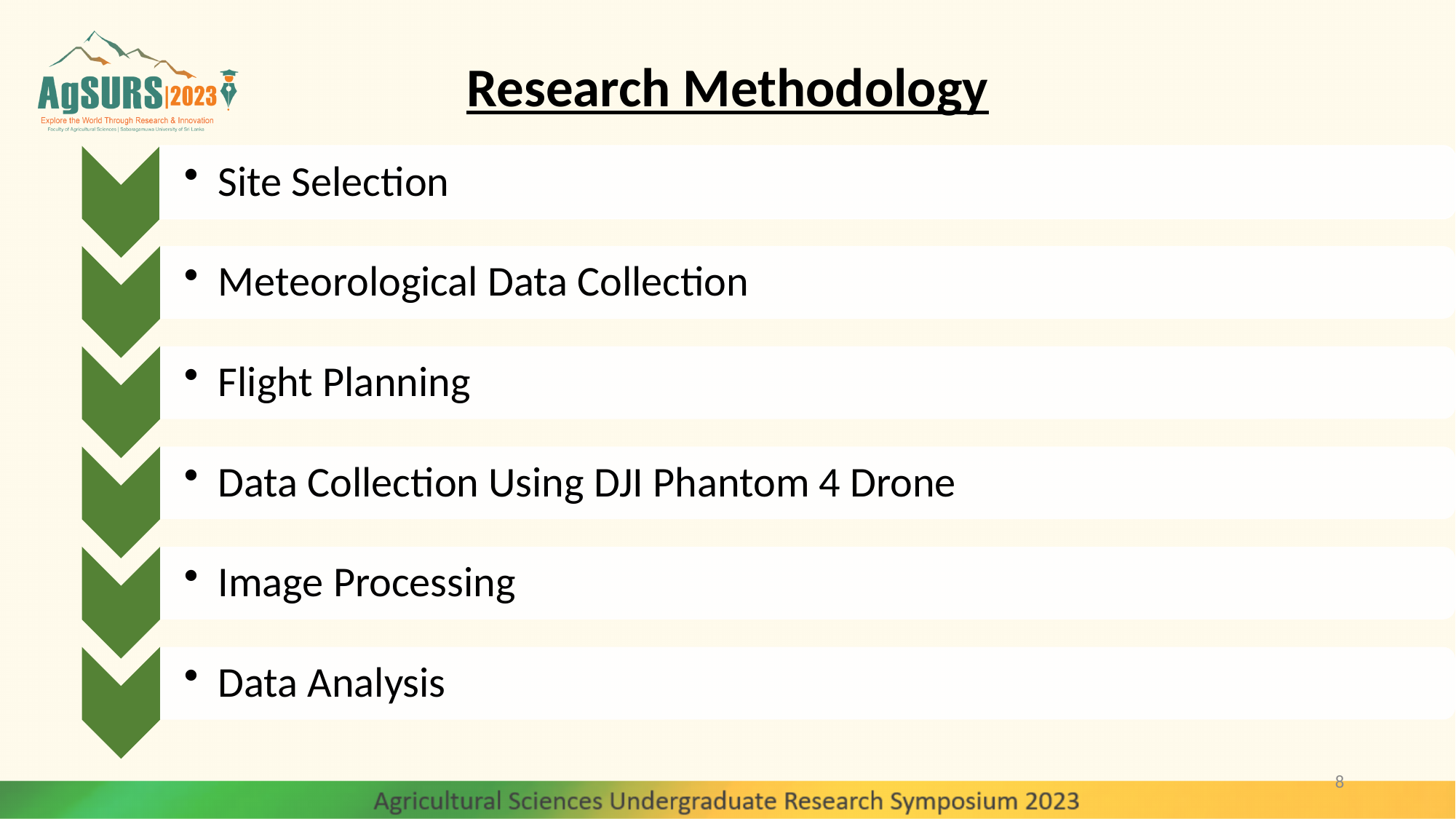

# Research Methodology

Site Selection

Meteorological Data Collection

Flight Planning

Data Collection Using DJI Phantom 4 Drone

Image Processing

Data Analysis
8